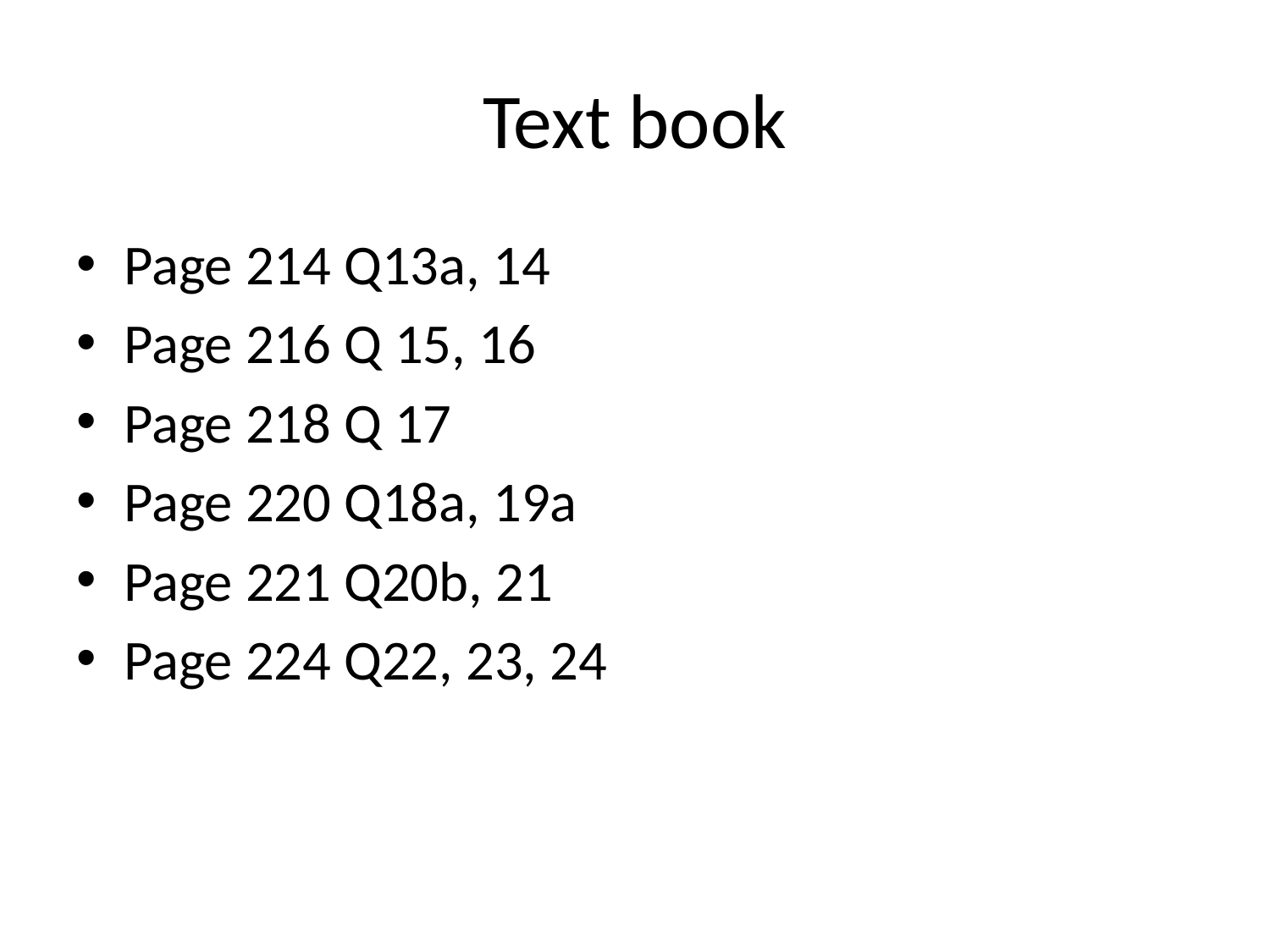

# Text book
Page 214 Q13a, 14
Page 216 Q 15, 16
Page 218 Q 17
Page 220 Q18a, 19a
Page 221 Q20b, 21
Page 224 Q22, 23, 24